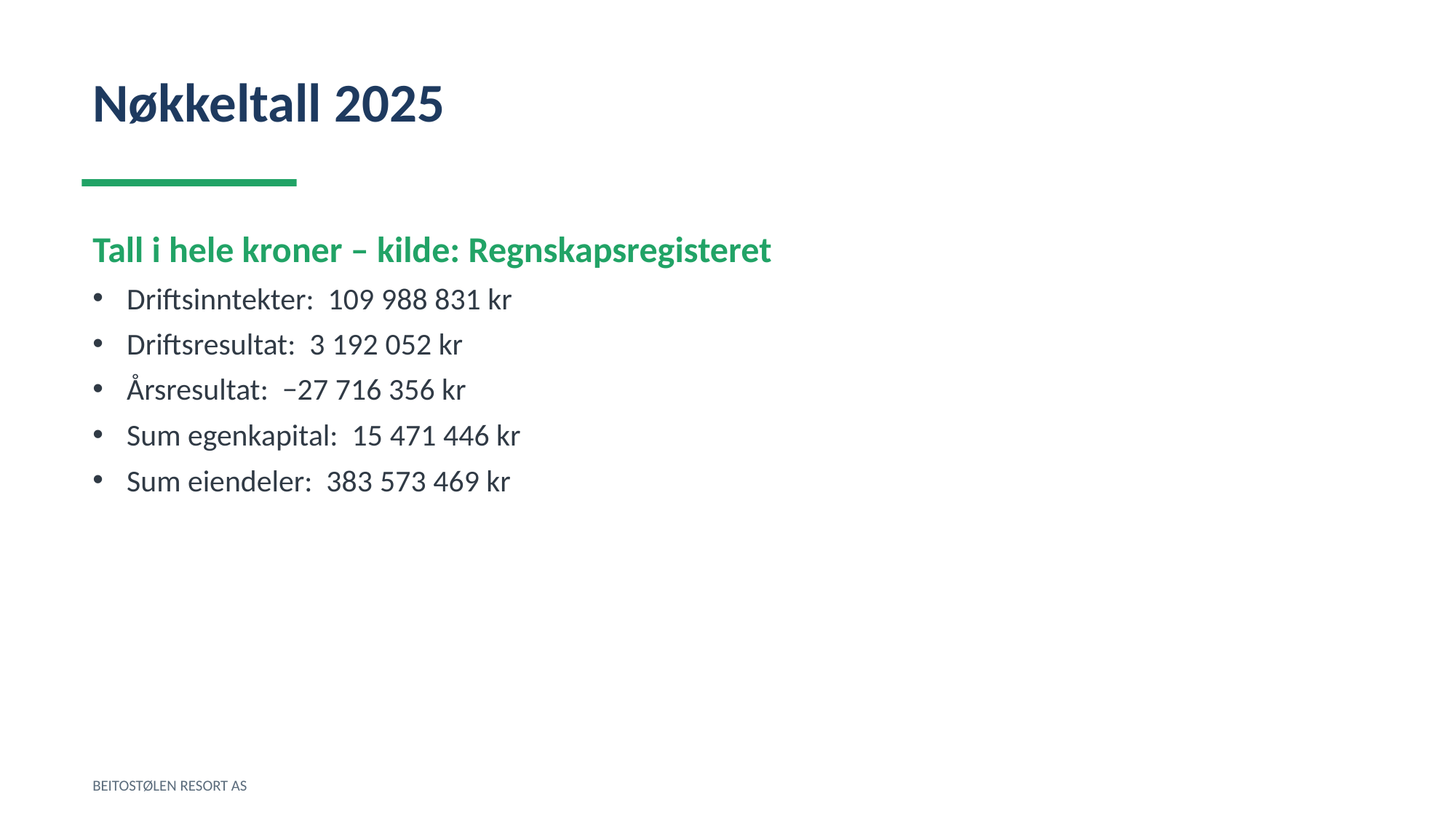

Nøkkeltall 2025

Tall i hele kroner – kilde: Regnskapsregisteret
Driftsinntekter:  109 988 831 kr
Driftsresultat:  3 192 052 kr
Årsresultat:  −27 716 356 kr
Sum egenkapital:  15 471 446 kr
Sum eiendeler:  383 573 469 kr
BEITOSTØLEN RESORT AS